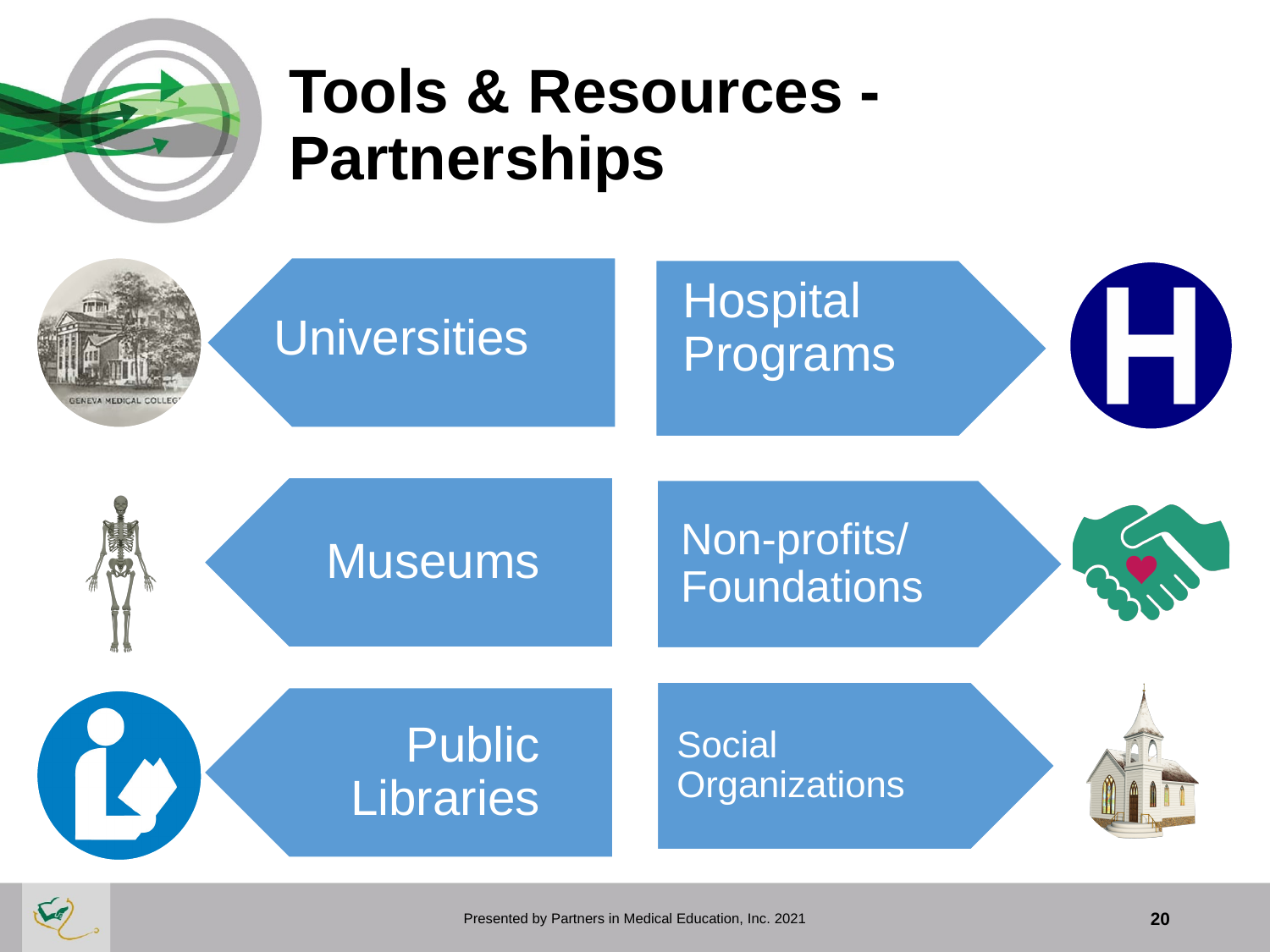

# Tools & Resources -  Partnerships
Hospital Programs

Non-profits/ Foundations
Social Organizations

Universities

 Museums
Public Libraries
Presented by Partners in Medical Education, Inc. 2021
20